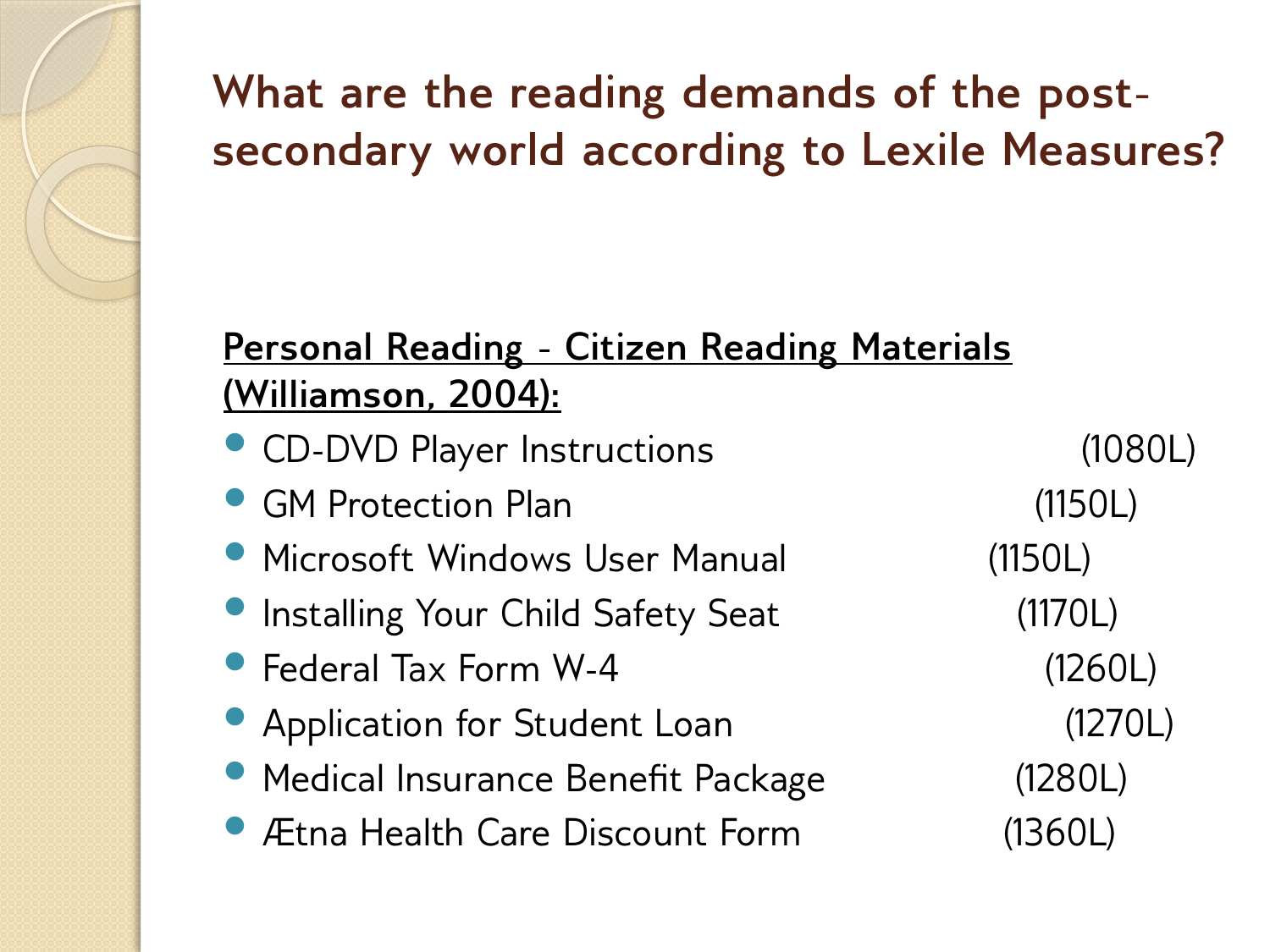

# What are the reading demands of the post-secondary world according to Lexile Measures?
Personal Reading - Citizen Reading Materials (Williamson, 2004):
CD-DVD Player Instructions                               (1080L)
GM Protection Plan                                       (1150L)
Microsoft Windows User Manual                 (1150L)
Installing Your Child Safety Seat                    (1170L)
Federal Tax Form W-4                                    (1260L)
Application for Student Loan                            (1270L)
Medical Insurance Benefit Package                (1280L)
Aetna Health Care Discount Form                 (1360L)